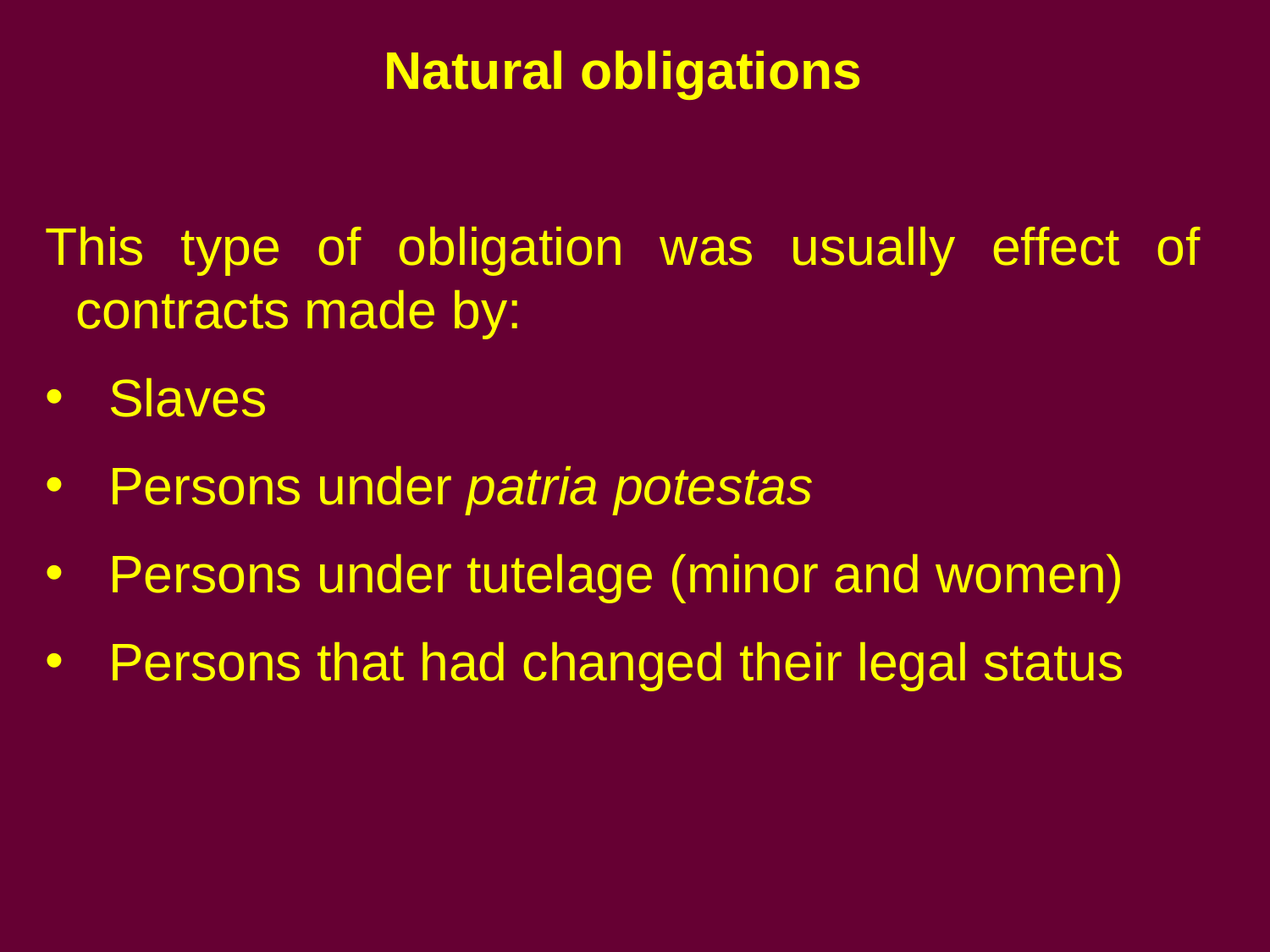

Natural obligations

This type of obligation was usually effect of contracts made by:
Slaves
Persons under patria potestas
Persons under tutelage (minor and women)
Persons that had changed their legal status
#